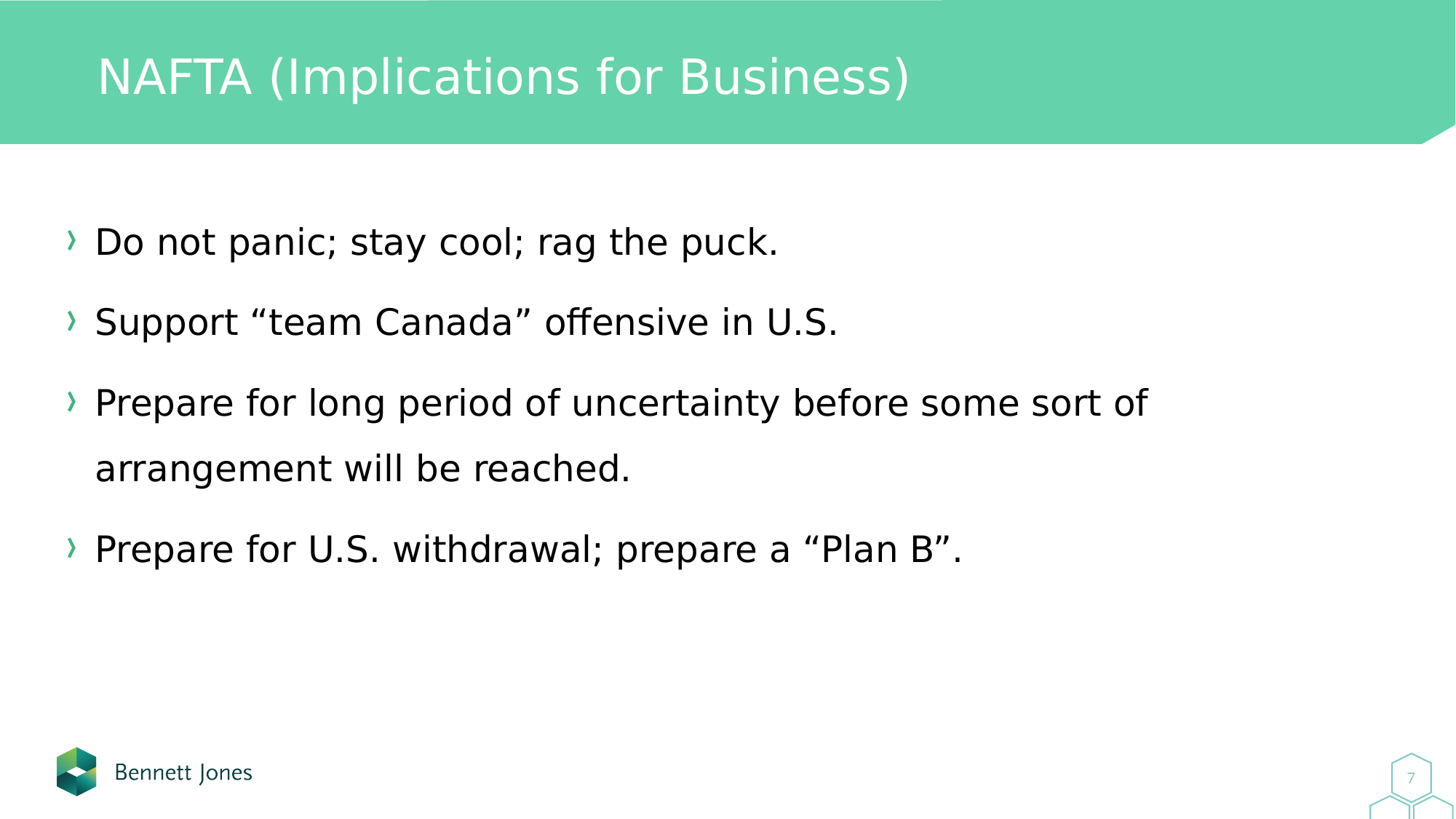

# NAFTA (Implications for Business)
Do not panic; stay cool; rag the puck.
Support “team Canada” offensive in U.S.
Prepare for long period of uncertainty before some sort of arrangement will be reached.
Prepare for U.S. withdrawal; prepare a “Plan B”.

7